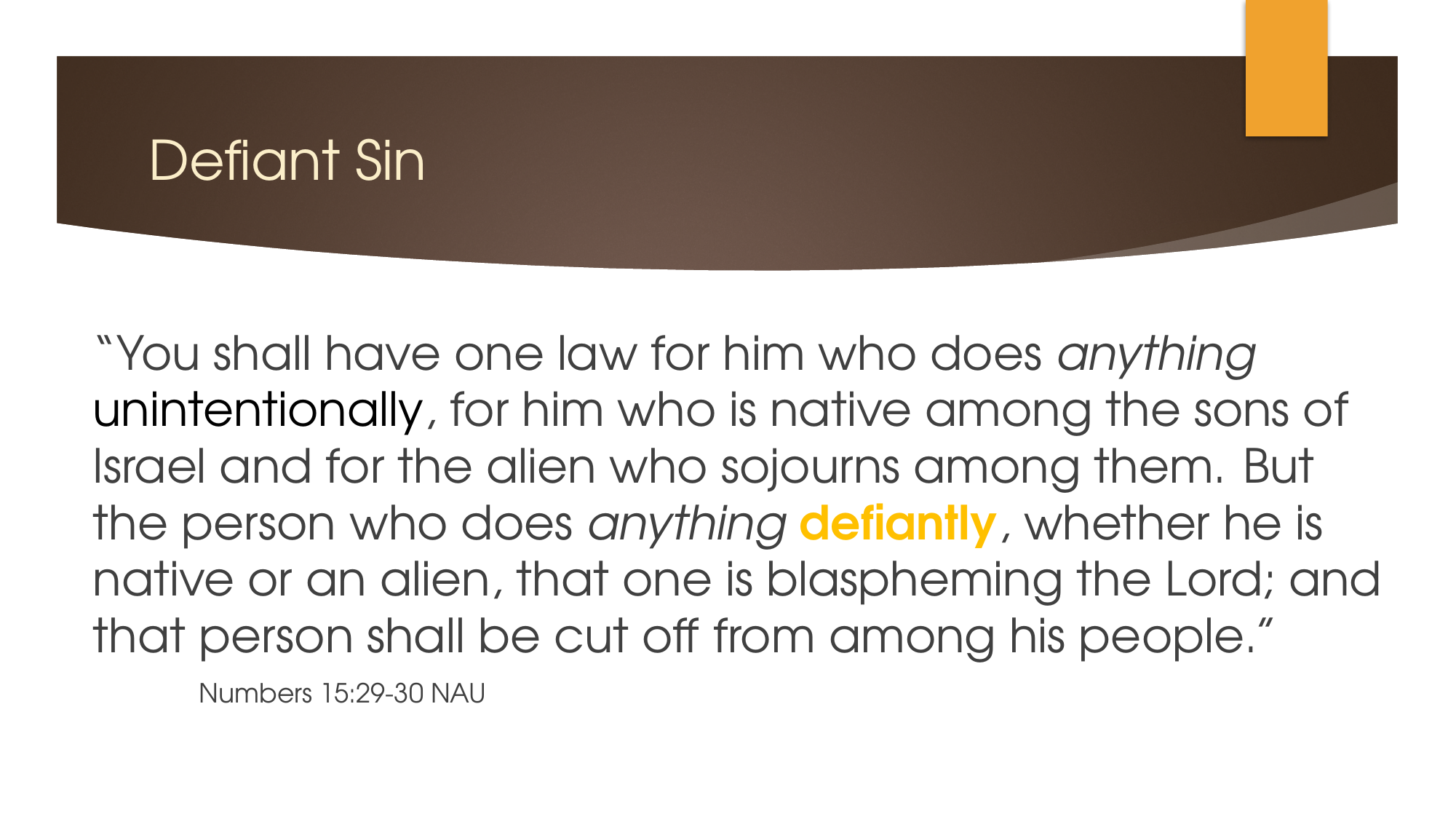

# Defiant Sin
“You shall have one law for him who does anything unintentionally, for him who is native among the sons of Israel and for the alien who sojourns among them.  But the person who does anything defiantly, whether he is native or an alien, that one is blaspheming the Lord; and that person shall be cut off from among his people.”
														Numbers 15:29-30 NAU